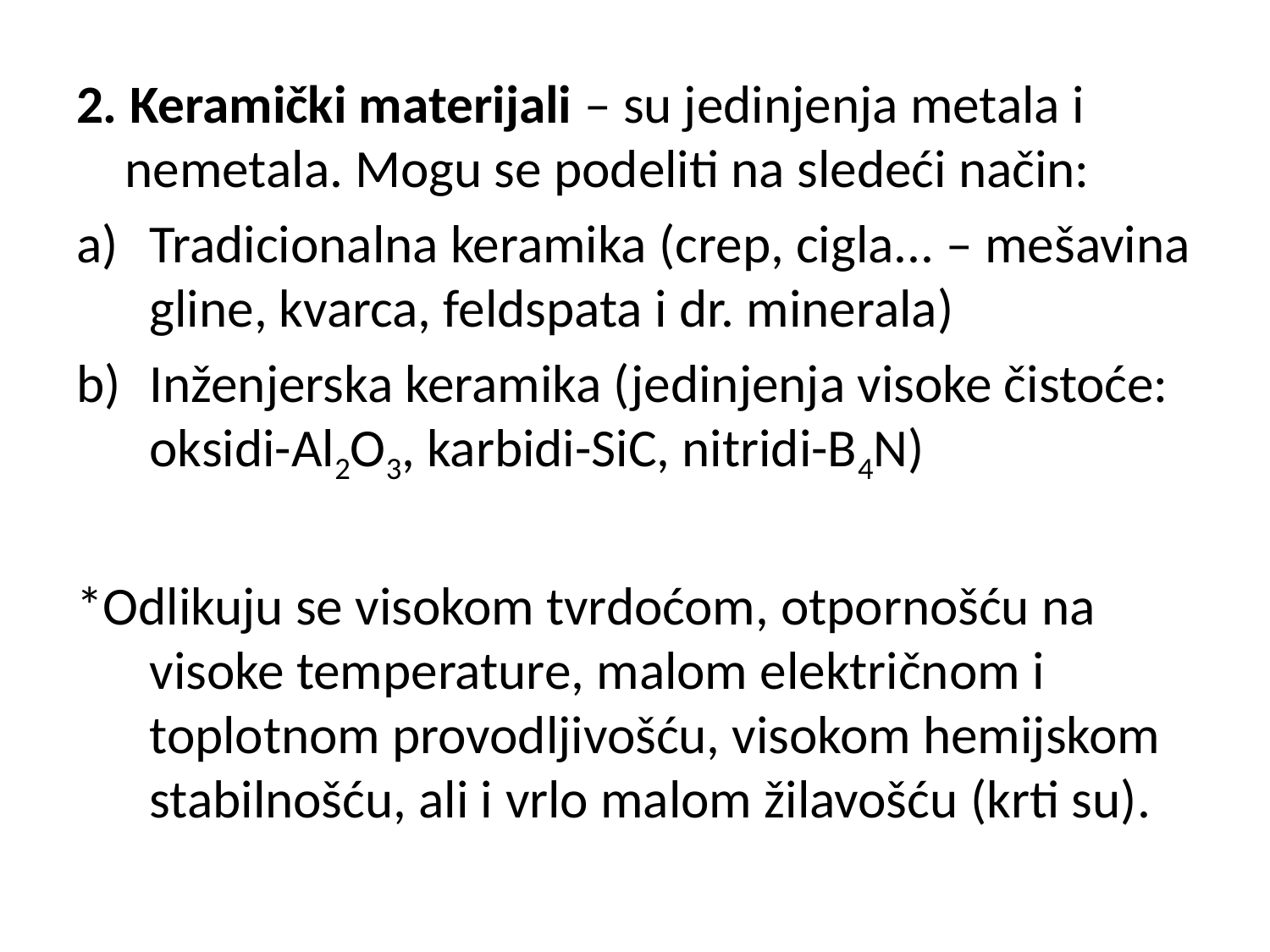

2. Keramički materijali – su jedinjenja metala i nemetala. Mogu se podeliti na sledeći način:
Tradicionalna keramika (crep, cigla... – mešavina gline, kvarca, feldspata i dr. minerala)
Inženjerska keramika (jedinjenja visoke čistoće: oksidi-Al2O3, karbidi-SiC, nitridi-B4N)

*Odlikuju se visokom tvrdoćom, otpornošću na visoke temperature, malom električnom i toplotnom provodljivošću, visokom hemijskom stabilnošću, ali i vrlo malom žilavošću (krti su).